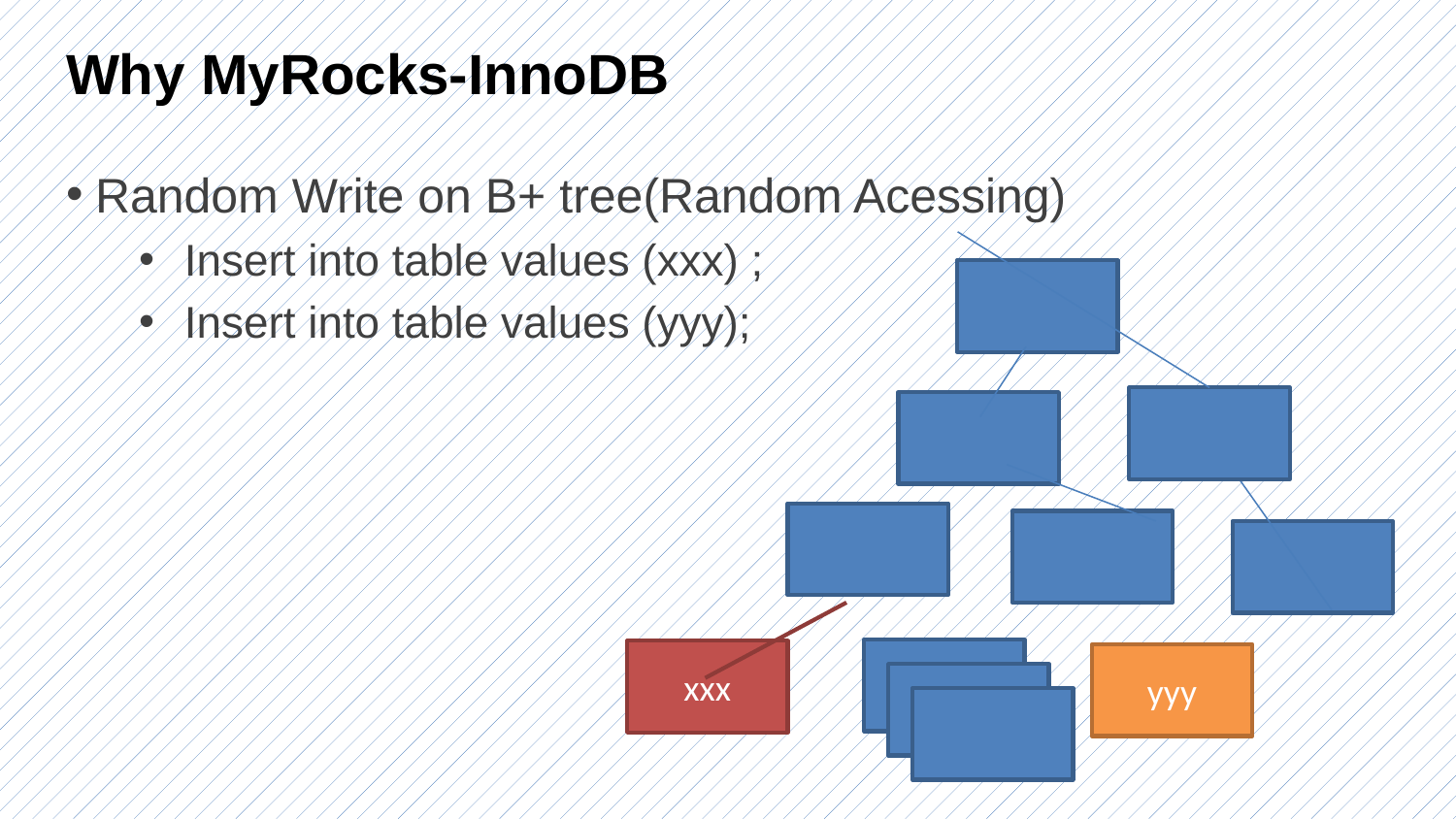

# Why MyRocks-InnoDB
Random Write on B+ tree(Random Acessing)
Insert into table values (xxx) ;
Insert into table values (yyy);

3|4
xxx
yyy
3|4